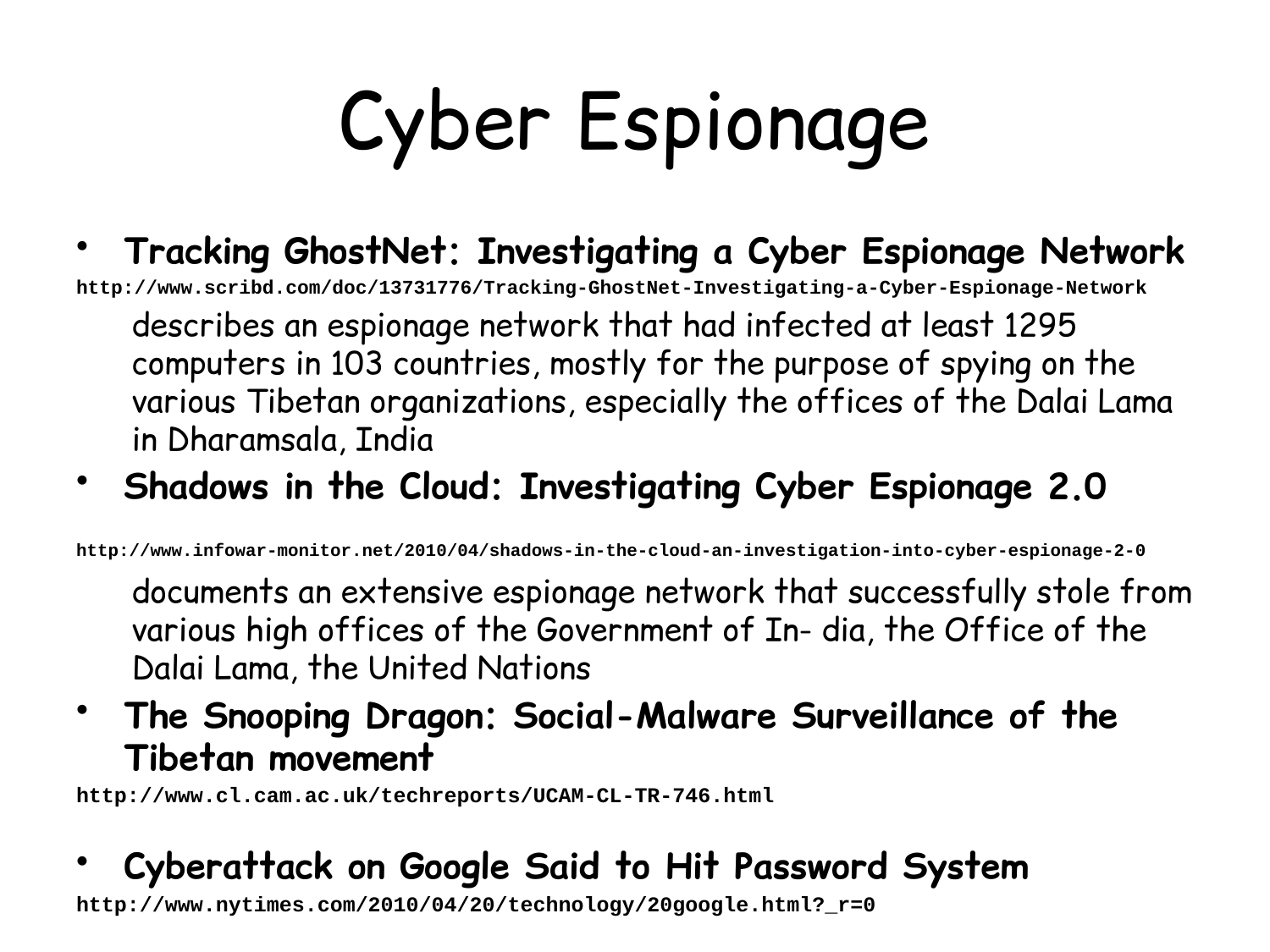

# Cyber Espionage
Tracking GhostNet: Investigating a Cyber Espionage Network
http://www.scribd.com/doc/13731776/Tracking-GhostNet-Investigating-a-Cyber-Espionage-Network
describes an espionage network that had infected at least 1295 computers in 103 countries, mostly for the purpose of spying on the various Tibetan organizations, especially the offices of the Dalai Lama in Dharamsala, India
Shadows in the Cloud: Investigating Cyber Espionage 2.0
http://www.infowar-monitor.net/2010/04/shadows-in-the-cloud-an-investigation-into-cyber-espionage-2-0
documents an extensive espionage network that successfully stole from various high offices of the Government of In- dia, the Office of the Dalai Lama, the United Nations
The Snooping Dragon: Social-Malware Surveillance of the Tibetan movement
http://www.cl.cam.ac.uk/techreports/UCAM-CL-TR-746.html

Cyberattack on Google Said to Hit Password System
http://www.nytimes.com/2010/04/20/technology/20google.html?_r=0